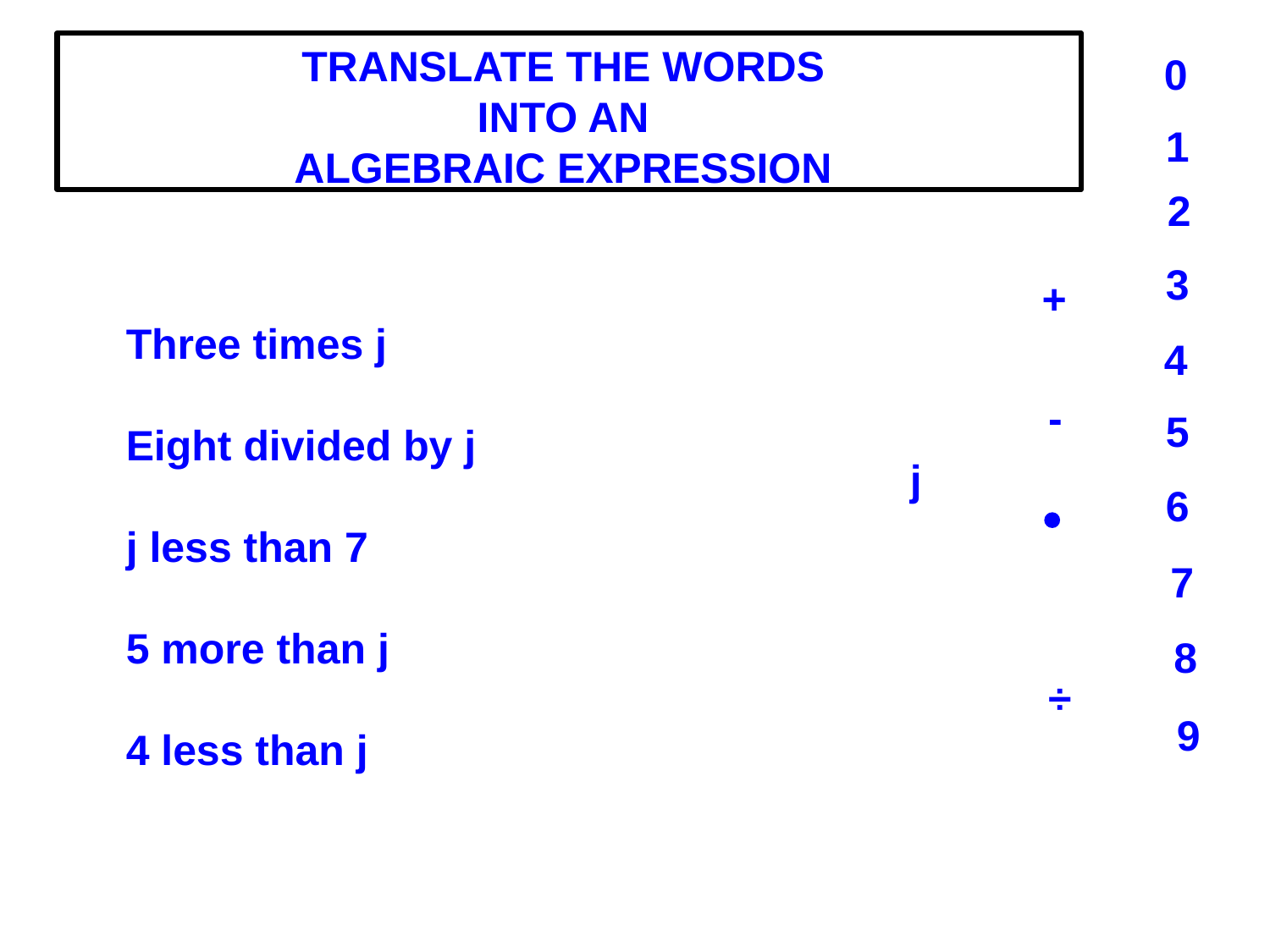

TRANSLATE THE WORDS
INTO AN
ALGEBRAIC EXPRESSION

0
1
2

Three times j

Eight divided by j

j less than 7

5 more than j

4 less than j
3
+
4
-
5
j
6
•
7
8
÷
9